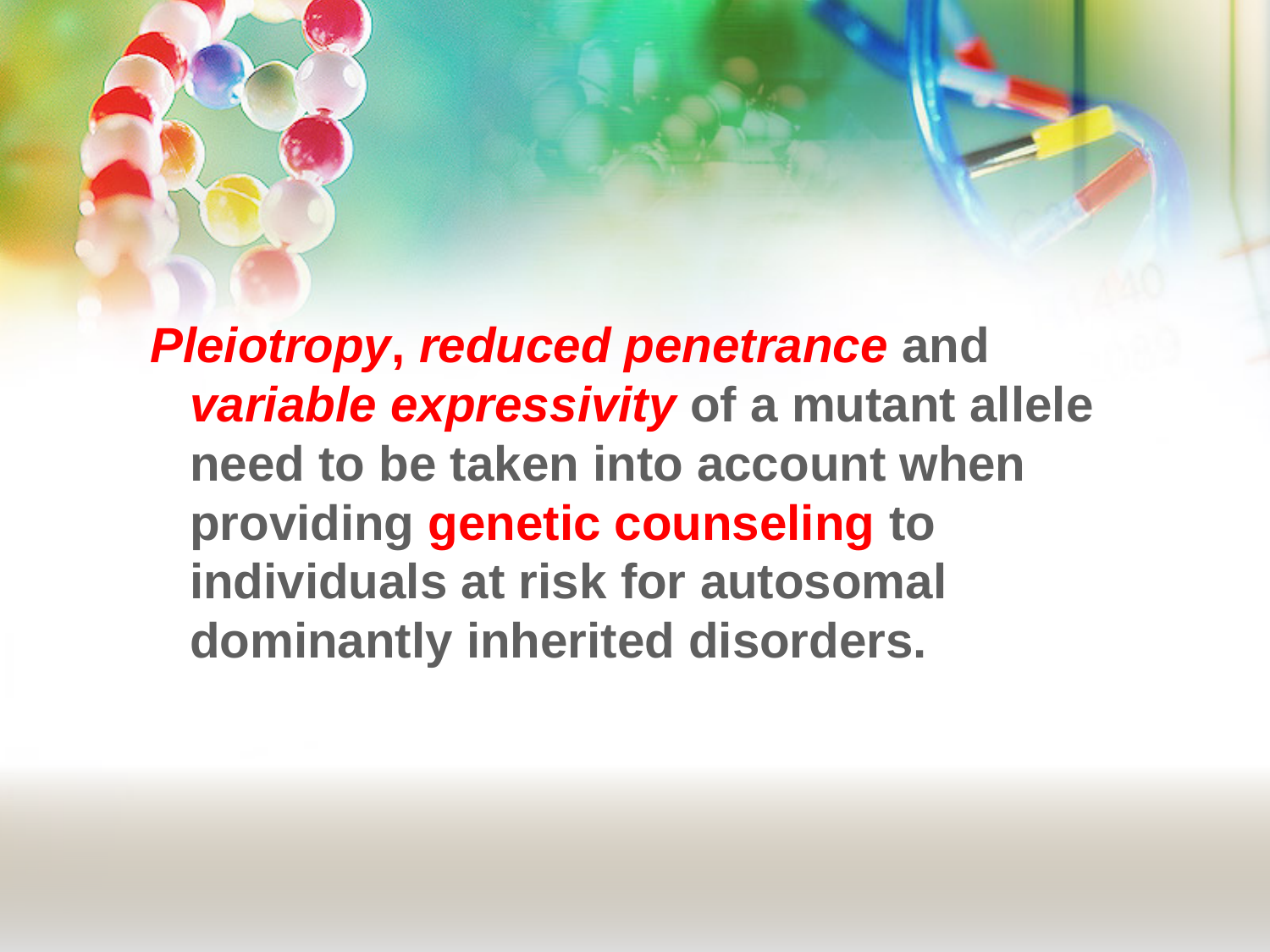

Pleiotropy, reduced penetrance and variable expressivity of a mutant allele need to be taken into account when providing genetic counseling to individuals at risk for autosomal dominantly inherited disorders.